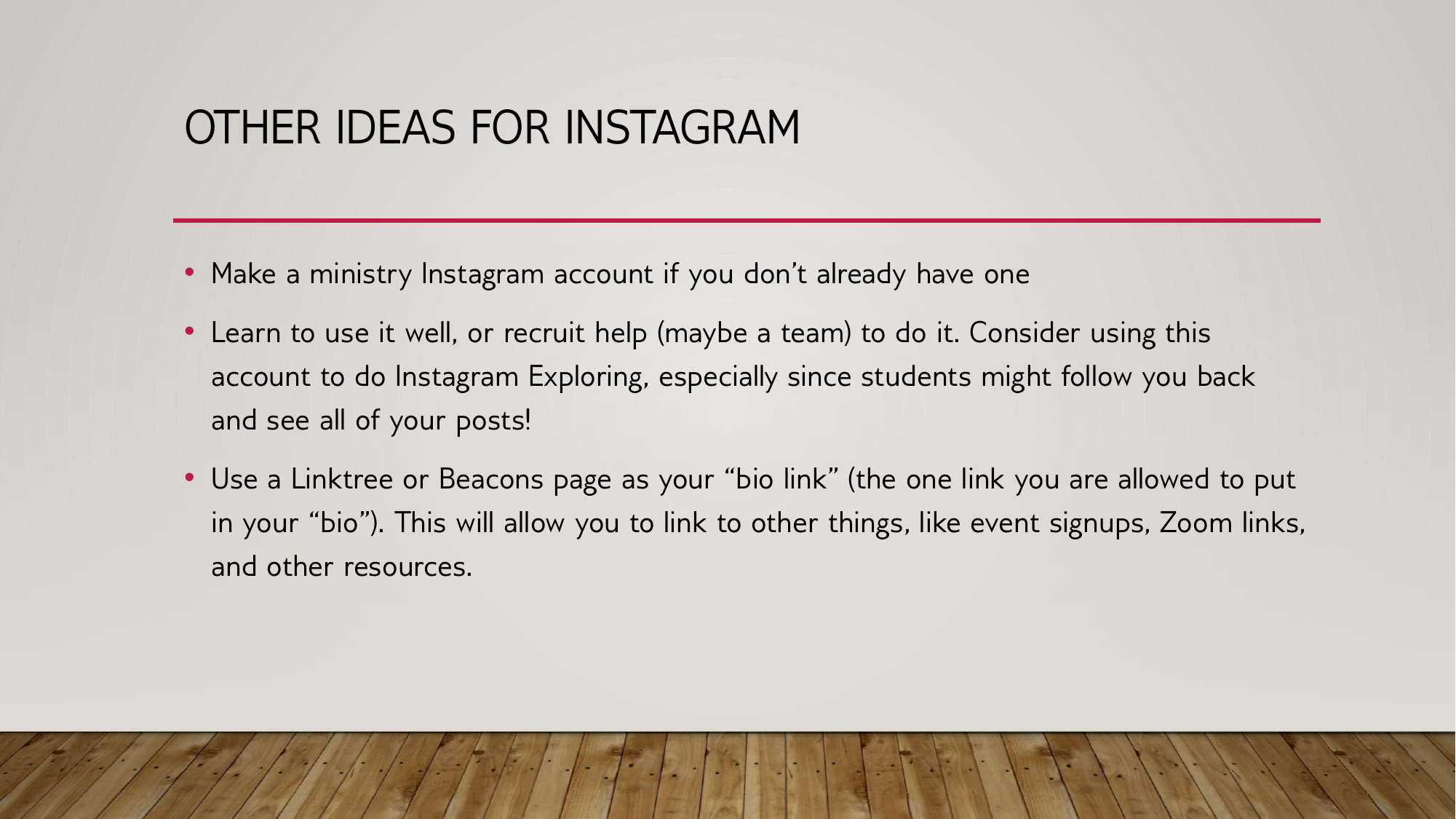

# Other ideas for Instagram
Make a ministry Instagram account if you don’t already have one
Learn to use it well, or recruit help (maybe a team) to do it. Consider using this account to do Instagram Exploring, especially since students might follow you back and see all of your posts!
Use a Linktree or Beacons page as your “bio link” (the one link you are allowed to put in your “bio”). This will allow you to link to other things, like event signups, Zoom links, and other resources.